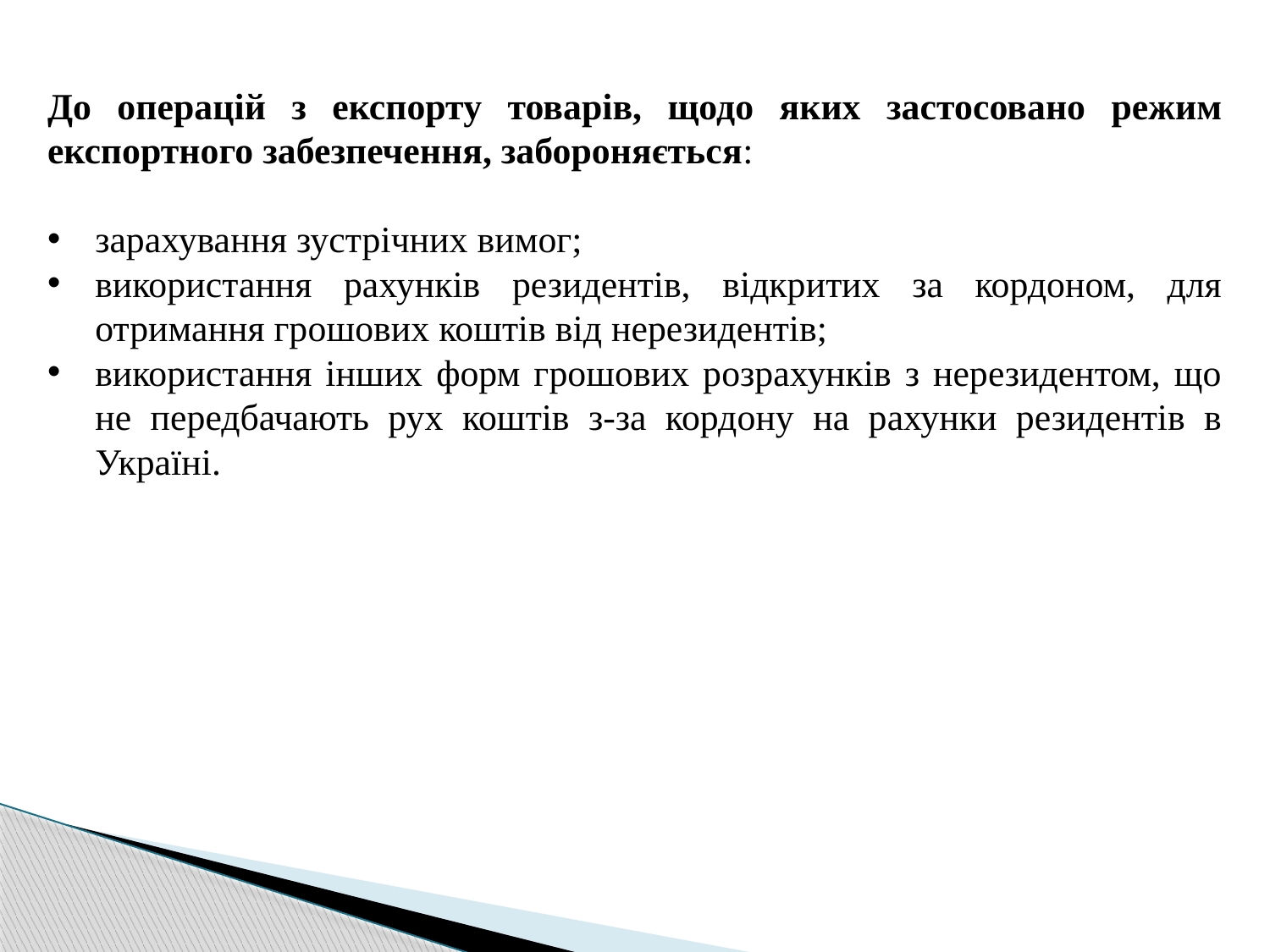

До операцій з експорту товарів, щодо яких застосовано режим експортного забезпечення, забороняється:

зарахування зустрічних вимог;
використання рахунків резидентів, відкритих за кордоном, для отримання грошових коштів від нерезидентів;
використання інших форм грошових розрахунків з нерезидентом, що не передбачають рух коштів з-за кордону на рахунки резидентів в Україні.